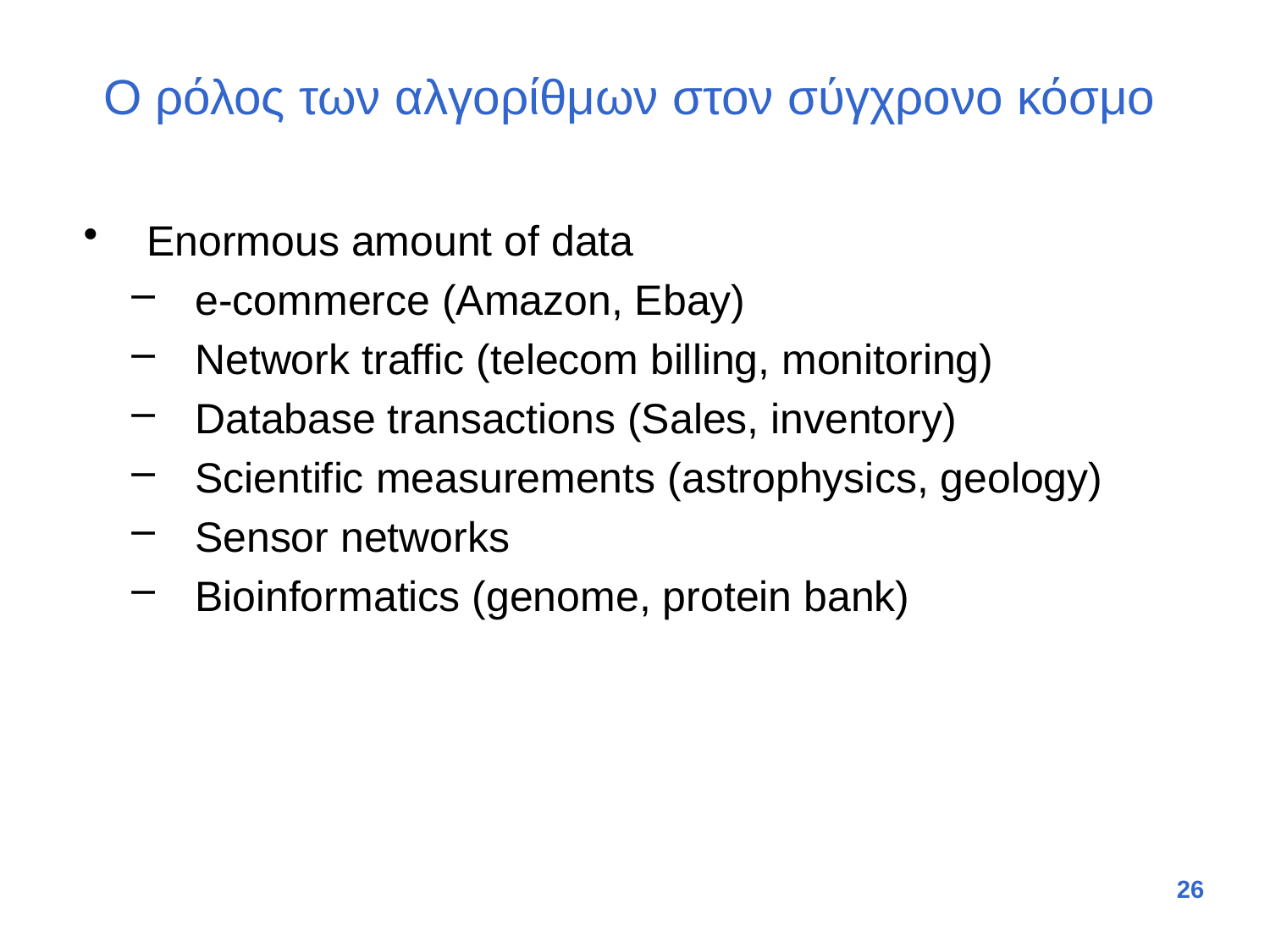

# Ο ρόλος των αλγορίθμων στον σύγχρονο κόσμο
Enormous amount of data
e-commerce (Amazon, Ebay)
Network traffic (telecom billing, monitoring)
Database transactions (Sales, inventory)
Scientific measurements (astrophysics, geology)
Sensor networks
Bioinformatics (genome, protein bank)

26